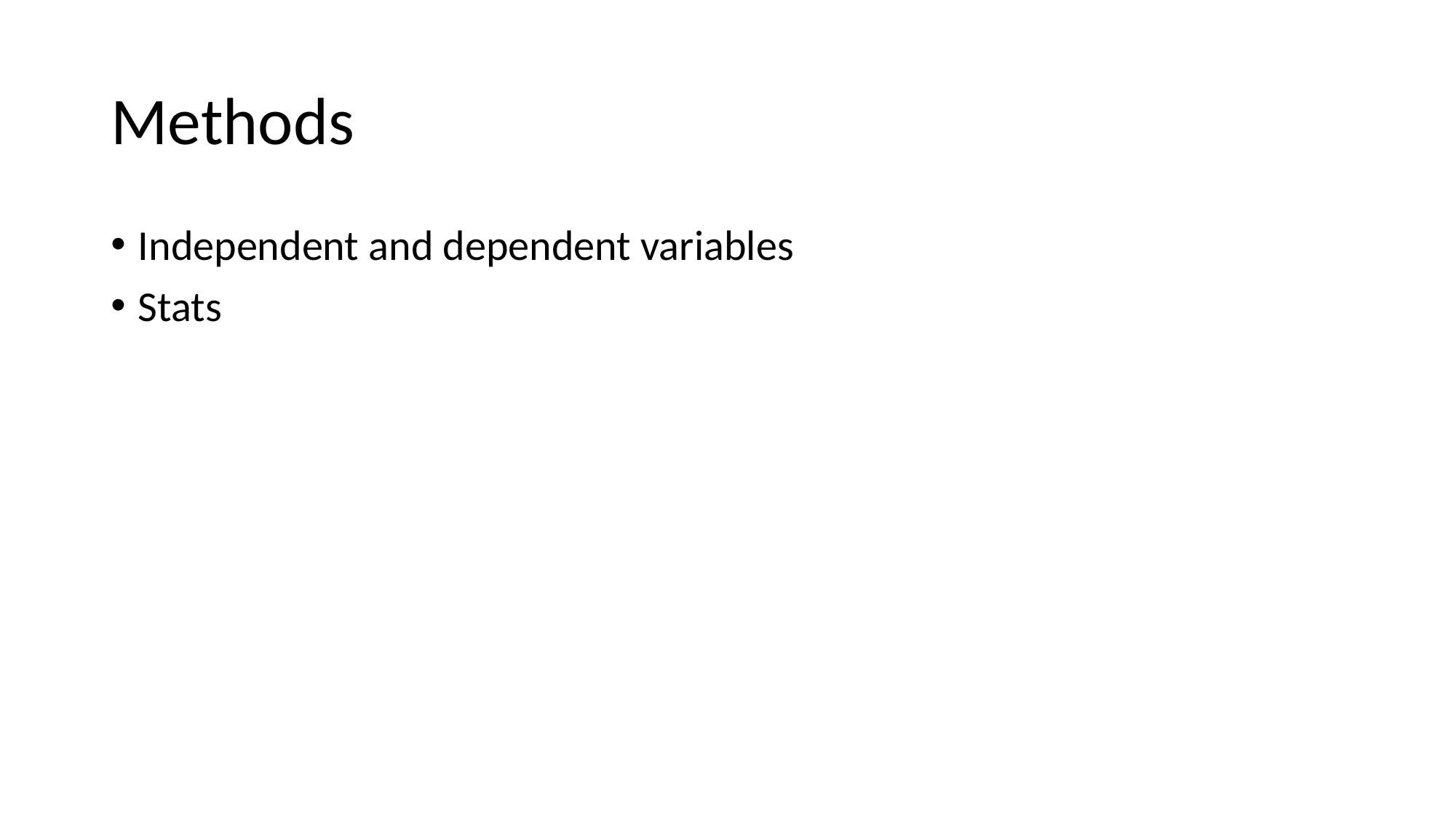

# Methods
Independent and dependent variables
Stats